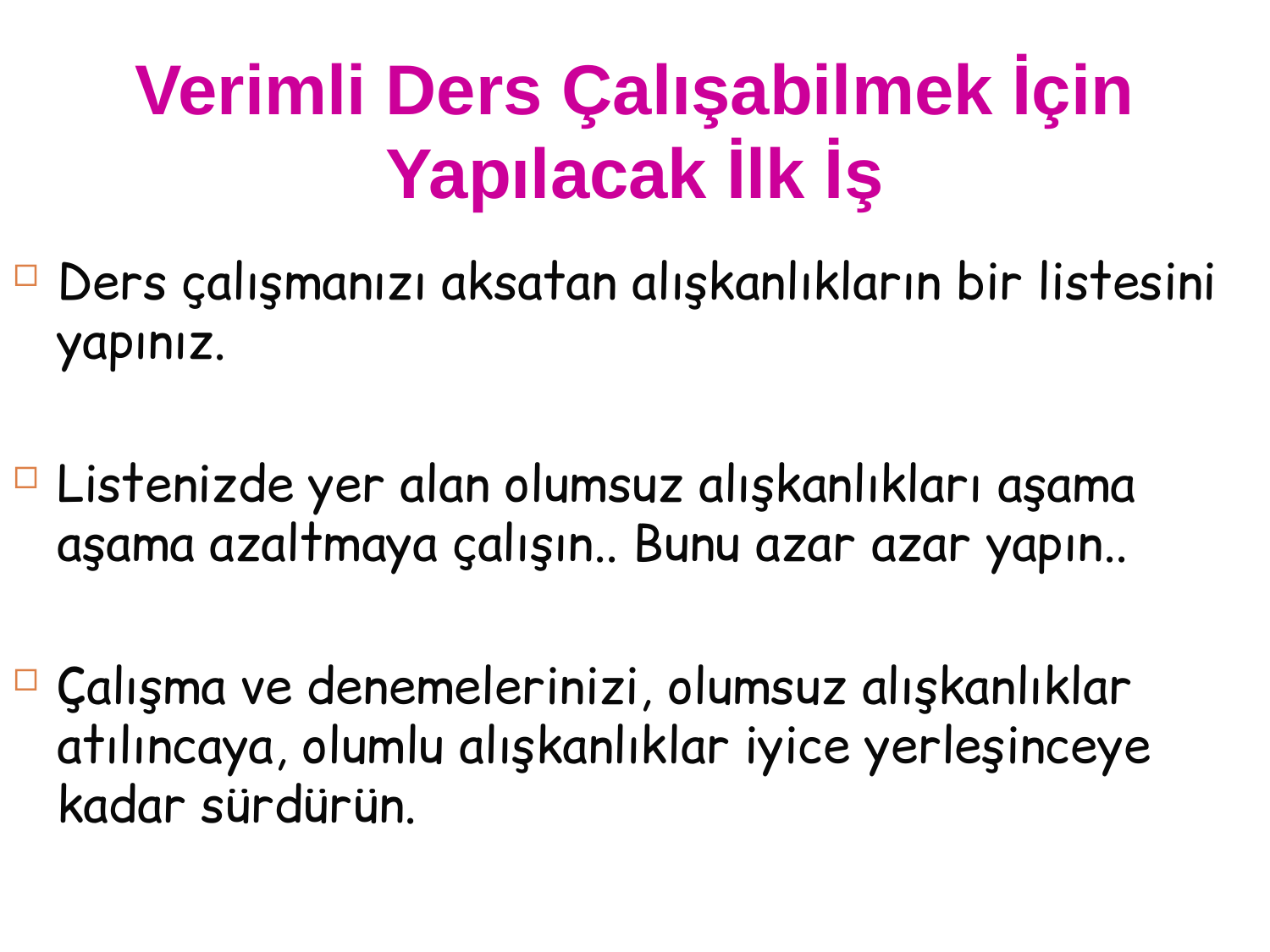

Verimli Ders Çalışabilmek İçin Yapılacak İlk İş
Ders çalışmanızı aksatan alışkanlıkların bir listesini yapınız.

Listenizde yer alan olumsuz alışkanlıkları aşama aşama azaltmaya çalışın.. Bunu azar azar yapın..

Çalışma ve denemelerinizi, olumsuz alışkanlıklar atılıncaya, olumlu alışkanlıklar iyice yerleşinceye kadar sürdürün.